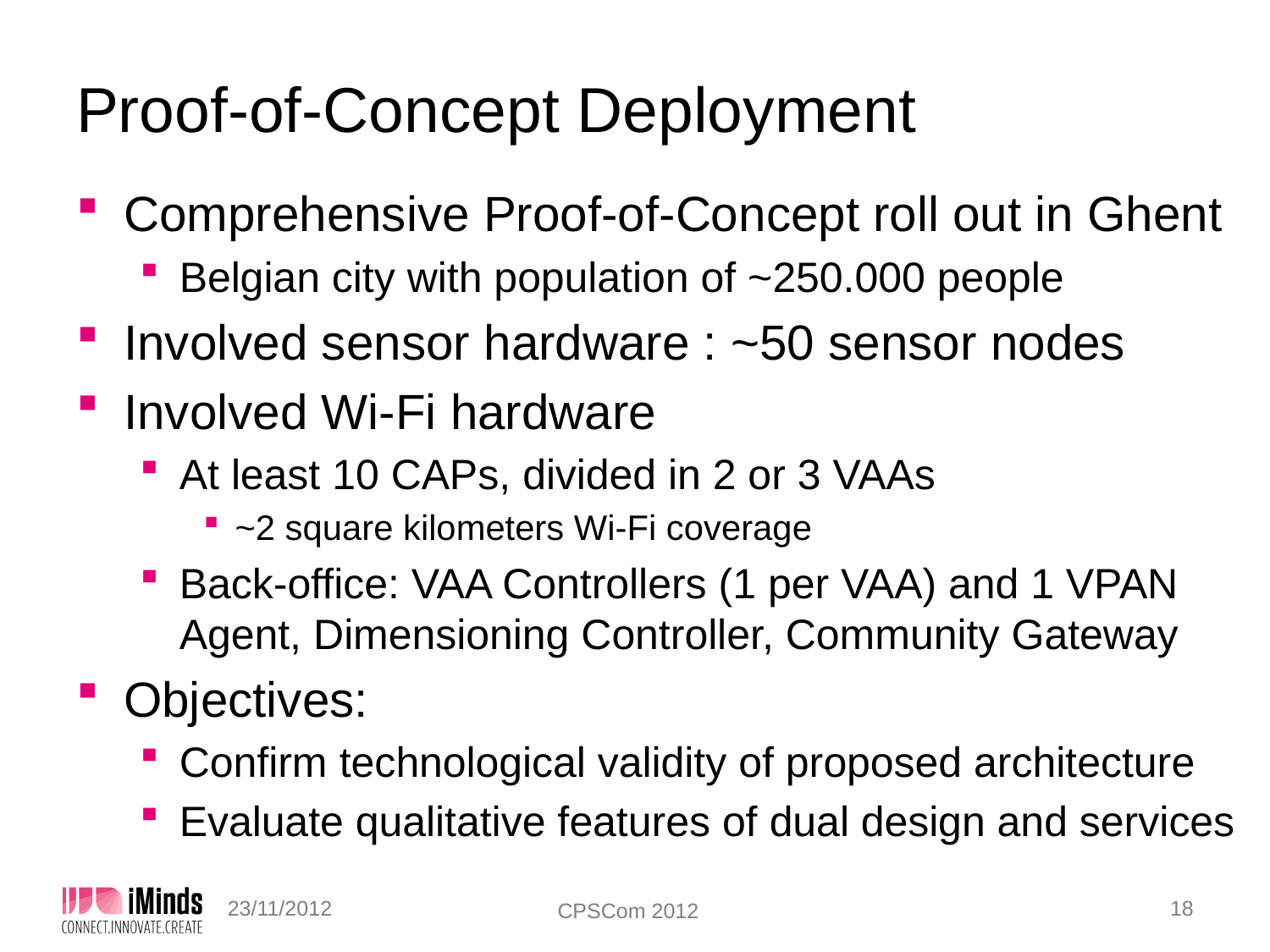

# Proof-of-Concept Deployment
Comprehensive Proof-of-Concept roll out in Ghent
Belgian city with population of ~250.000 people
Involved sensor hardware : ~50 sensor nodes
Involved Wi-Fi hardware
At least 10 CAPs, divided in 2 or 3 VAAs
~2 square kilometers Wi-Fi coverage
Back-office: VAA Controllers (1 per VAA) and 1 VPAN Agent, Dimensioning Controller, Community Gateway
Objectives:
Confirm technological validity of proposed architecture
Evaluate qualitative features of dual design and services

18